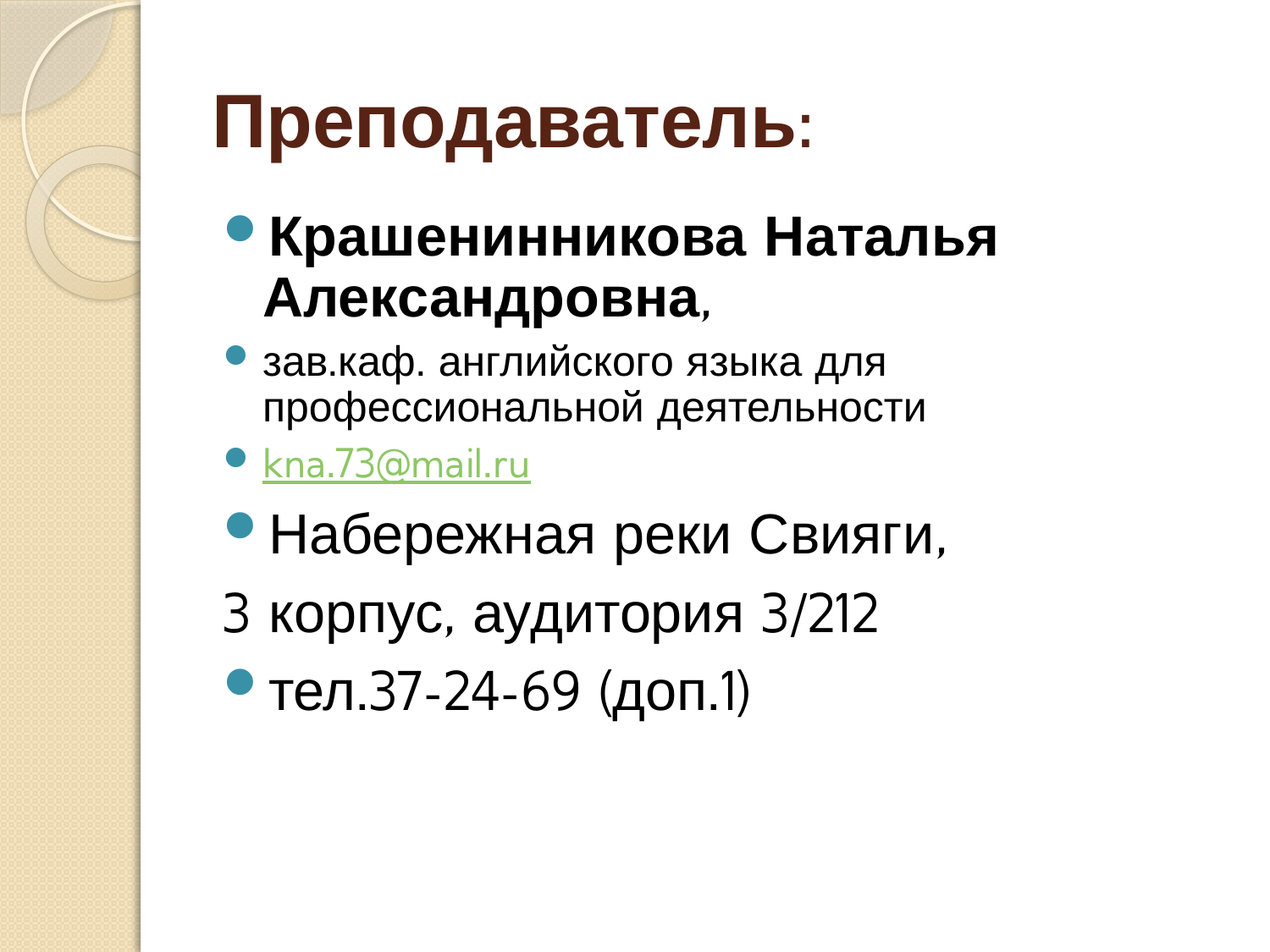

# Преподаватель:
Крашенинникова Наталья Александровна,
зав.каф. английского языка для профессиональной деятельности
kna.73@mail.ru
Набережная реки Свияги,
3 корпус, аудитория 3/212
тел.37-24-69 (доп.1)